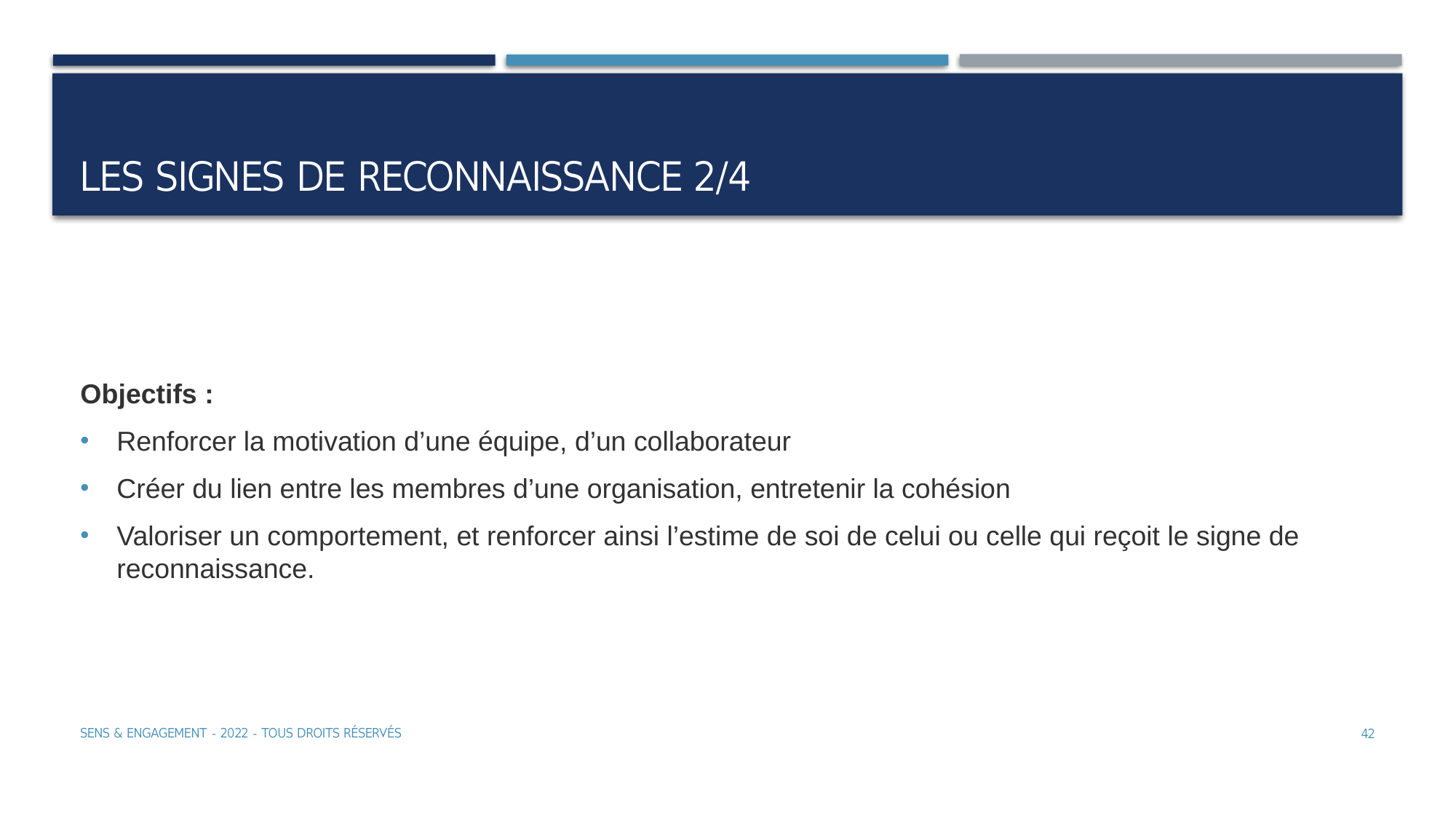

# Les signes de reconnaissance 2/4
Objectifs :
Renforcer la motivation d’une équipe, d’un collaborateur
Créer du lien entre les membres d’une organisation, entretenir la cohésion
Valoriser un comportement, et renforcer ainsi l’estime de soi de celui ou celle qui reçoit le signe de reconnaissance.
Sens & Engagement - 2022 - Tous droits réservés
42